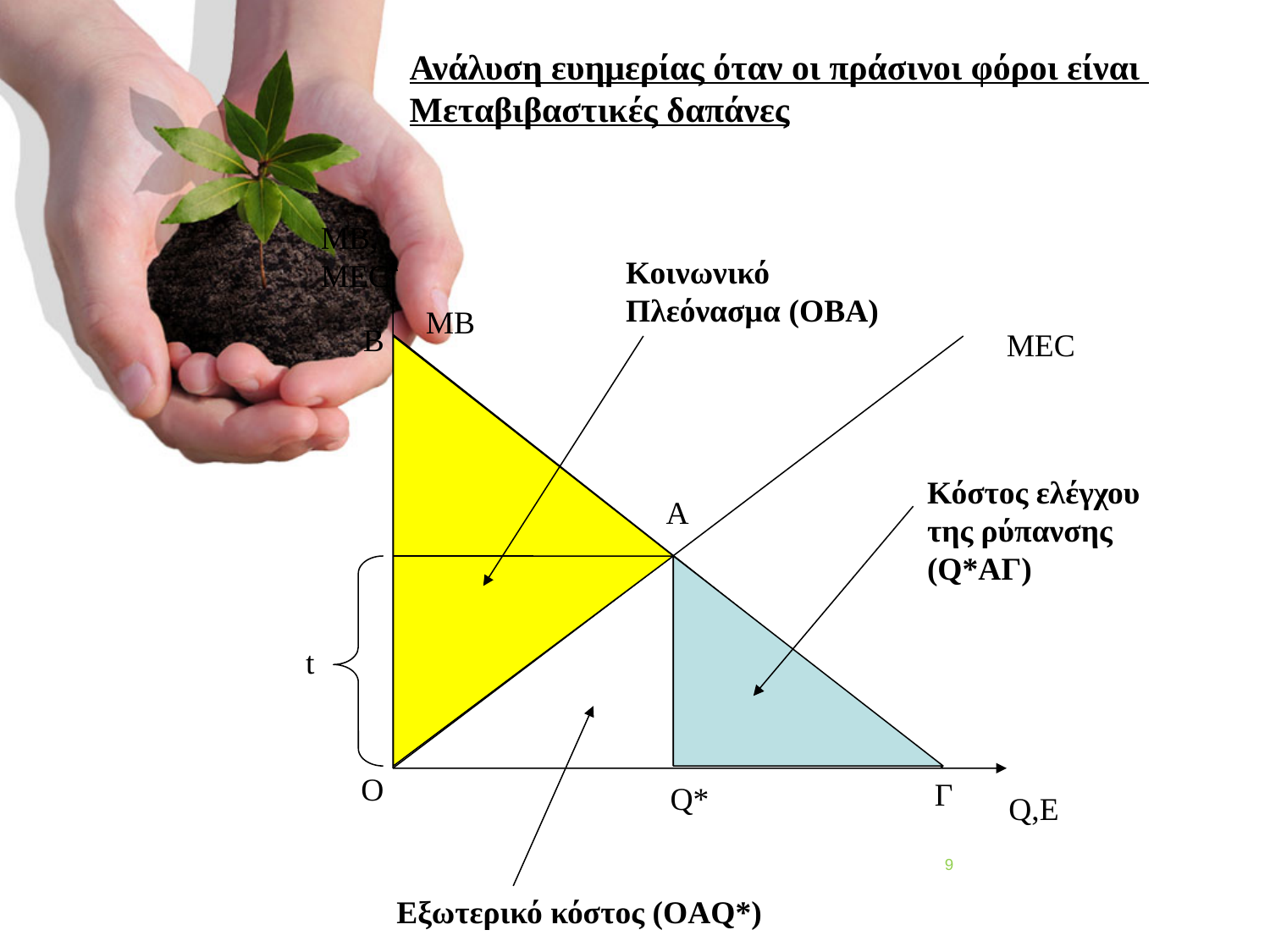

Ανάλυση ευημερίας όταν οι πράσινοι φόροι είναι
Μεταβιβαστικές δαπάνες
MB,
MEC
Κοινωνικό
Πλεόνασμα (OBA)

MB
B
MEC

Κόστος ελέγχου
της ρύπανσης
(Q*AΓ)
A

t

Ο

Γ
Q*
Q,E
9
Εξωτερικό κόστος (OAQ*)